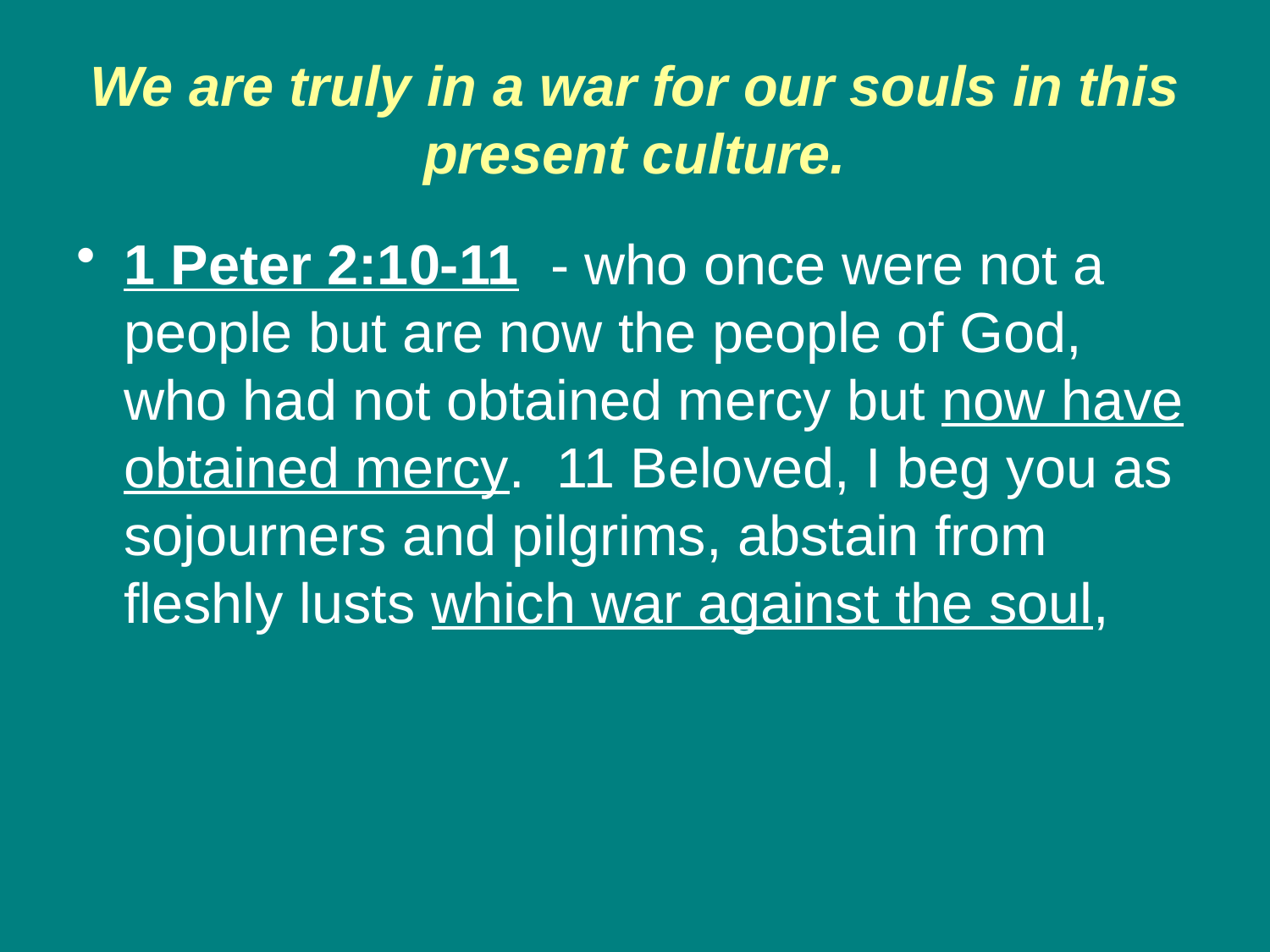

# We are truly in a war for our souls in this present culture.
1 Peter 2:10-11  - who once were not a people but are now the people of God, who had not obtained mercy but now have obtained mercy.  11 Beloved, I beg you as sojourners and pilgrims, abstain from fleshly lusts which war against the soul,